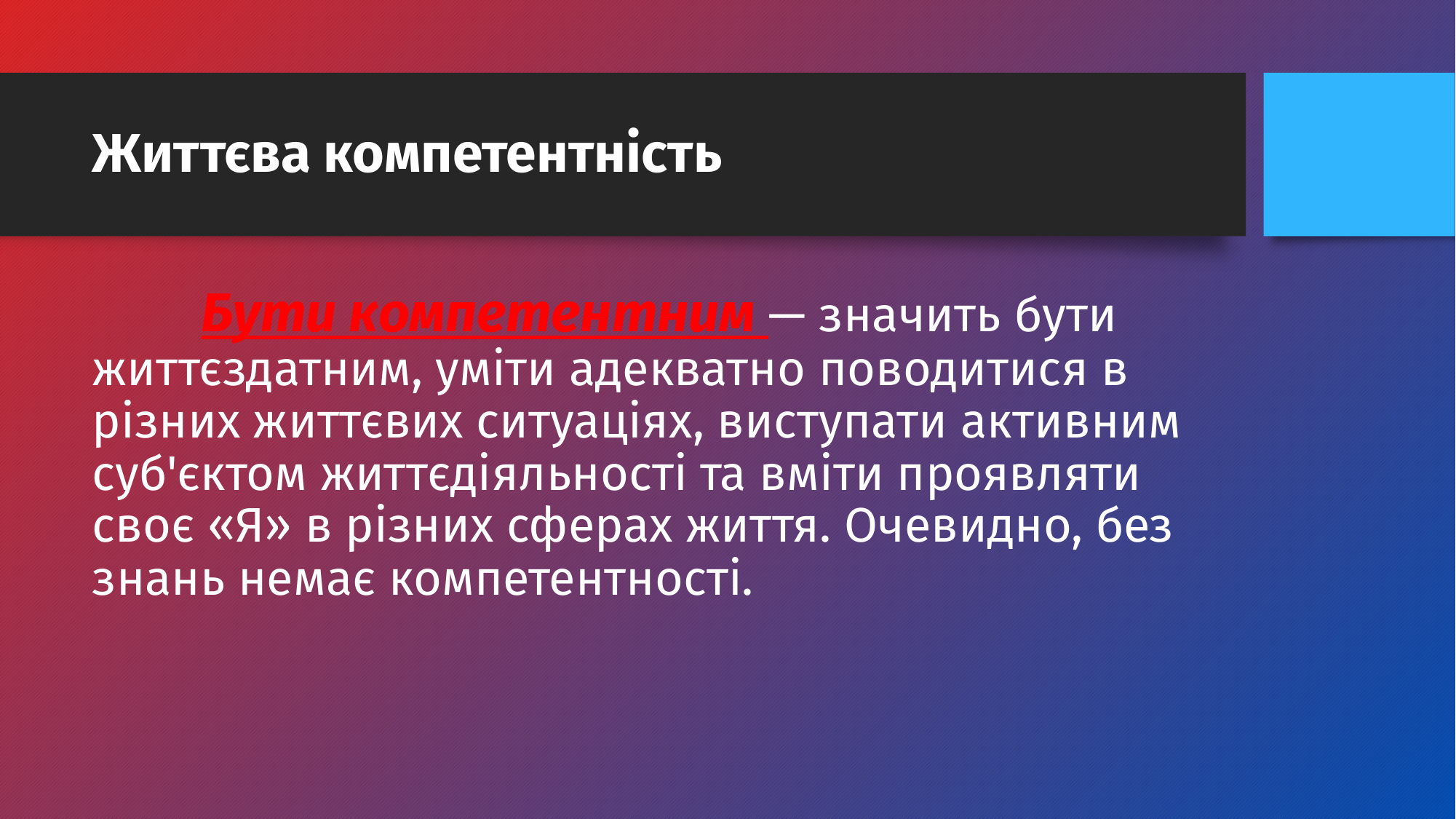

# Життєва компетентність
	Бути компетентним — значить бути життєздатним, уміти адекватно пово­дитися в різних життєвих ситуаціях, виступати активним суб'єктом життєді­яльності та вміти проявляти своє «Я» в різних сферах життя. Очевидно, без знань немає компетентності.